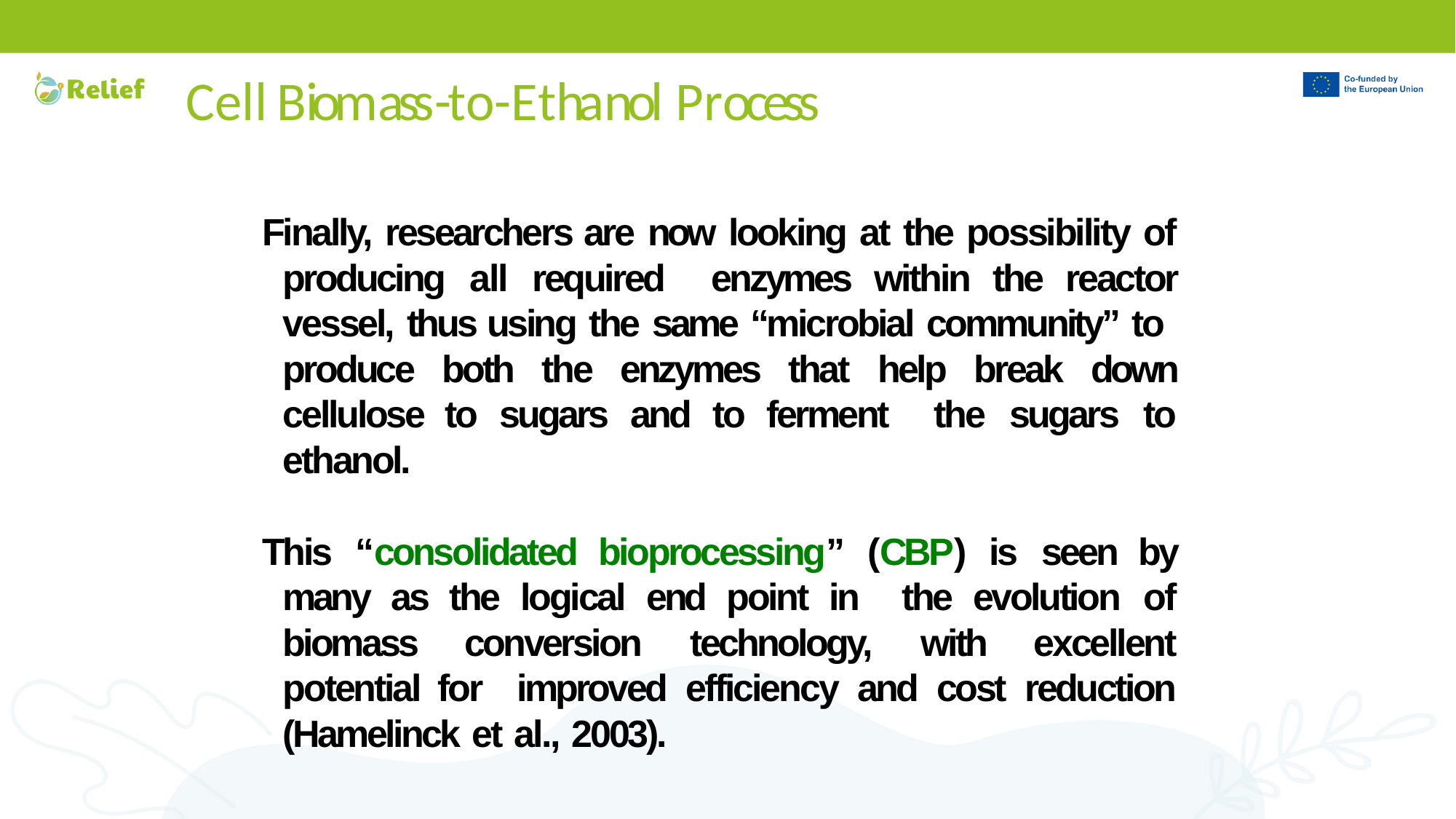

Cell Biomass-to-Ethanol Process
Finally, researchers are now looking at the possibility of producing all required  enzymes within the reactor vessel, thus using the same “microbial community” to  produce both the enzymes that help break down cellulose to sugars and to ferment  the sugars to ethanol.

This “consolidated bioprocessing” (CBP) is seen by many as the logical end point in  the evolution of biomass conversion technology, with excellent potential for  improved efficiency and cost reduction (Hamelinck et al., 2003).